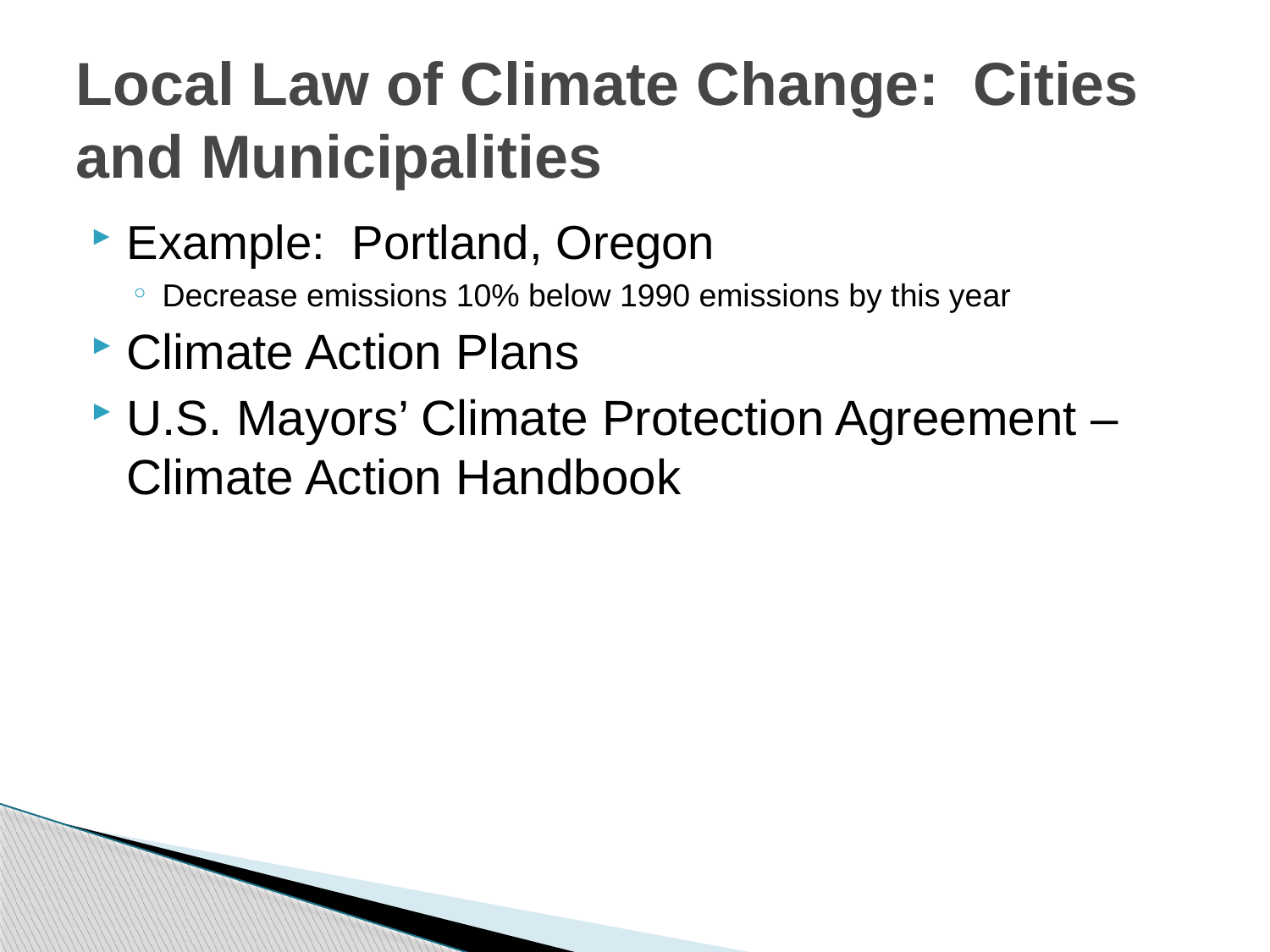

# Local Law of Climate Change:  Cities and Municipalities
Example:  Portland, Oregon
Decrease emissions 10% below 1990 emissions by this year
Climate Action Plans
U.S. Mayors’ Climate Protection Agreement – Climate Action Handbook